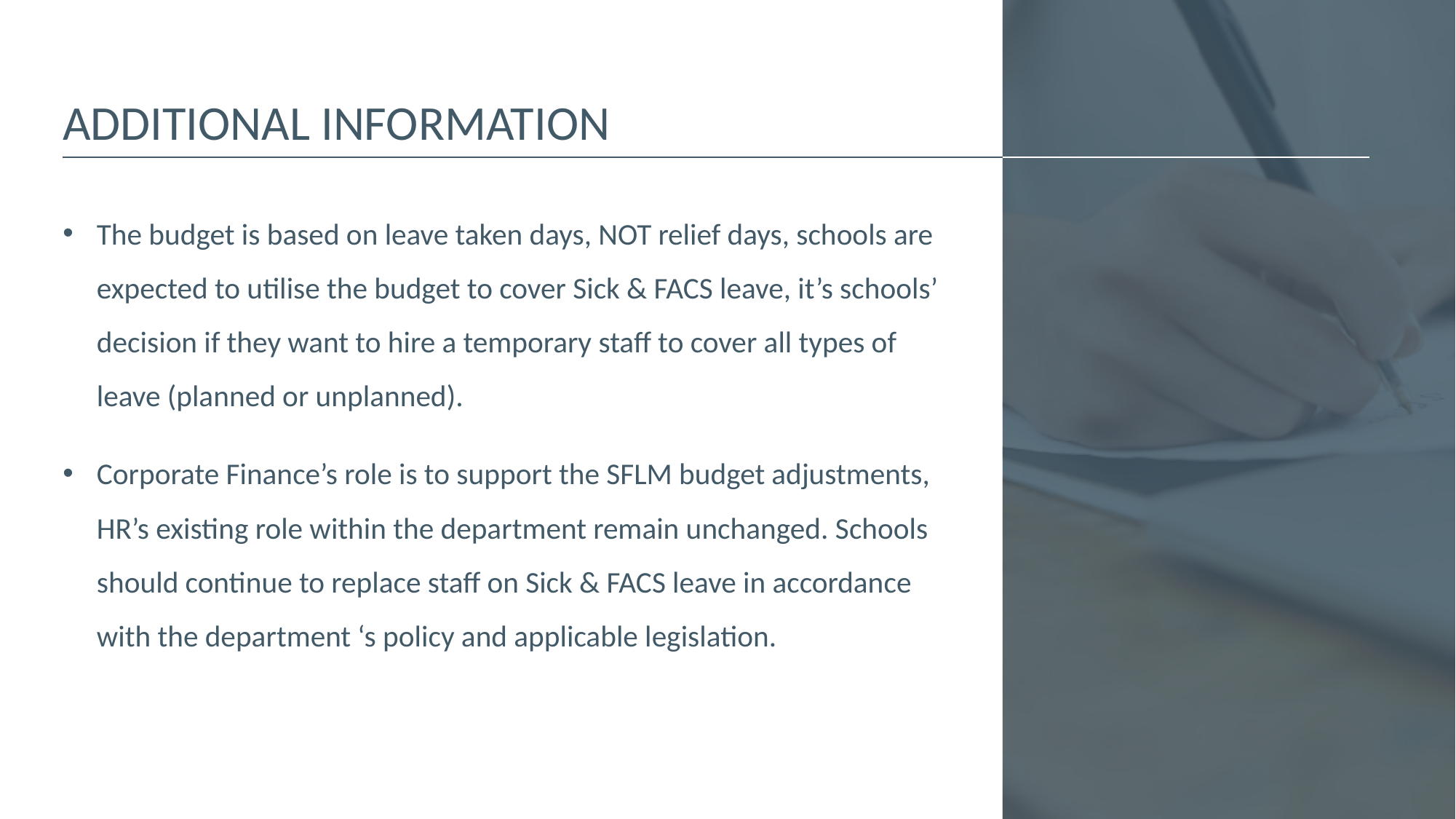

# ADDITIONAL INFORMATION
The budget is based on leave taken days, NOT relief days, schools are expected to utilise the budget to cover Sick & FACS leave, it’s schools’ decision if they want to hire a temporary staff to cover all types of leave (planned or unplanned).
Corporate Finance’s role is to support the SFLM budget adjustments, HR’s existing role within the department remain unchanged. Schools should continue to replace staff on Sick & FACS leave in accordance with the department ‘s policy and applicable legislation.